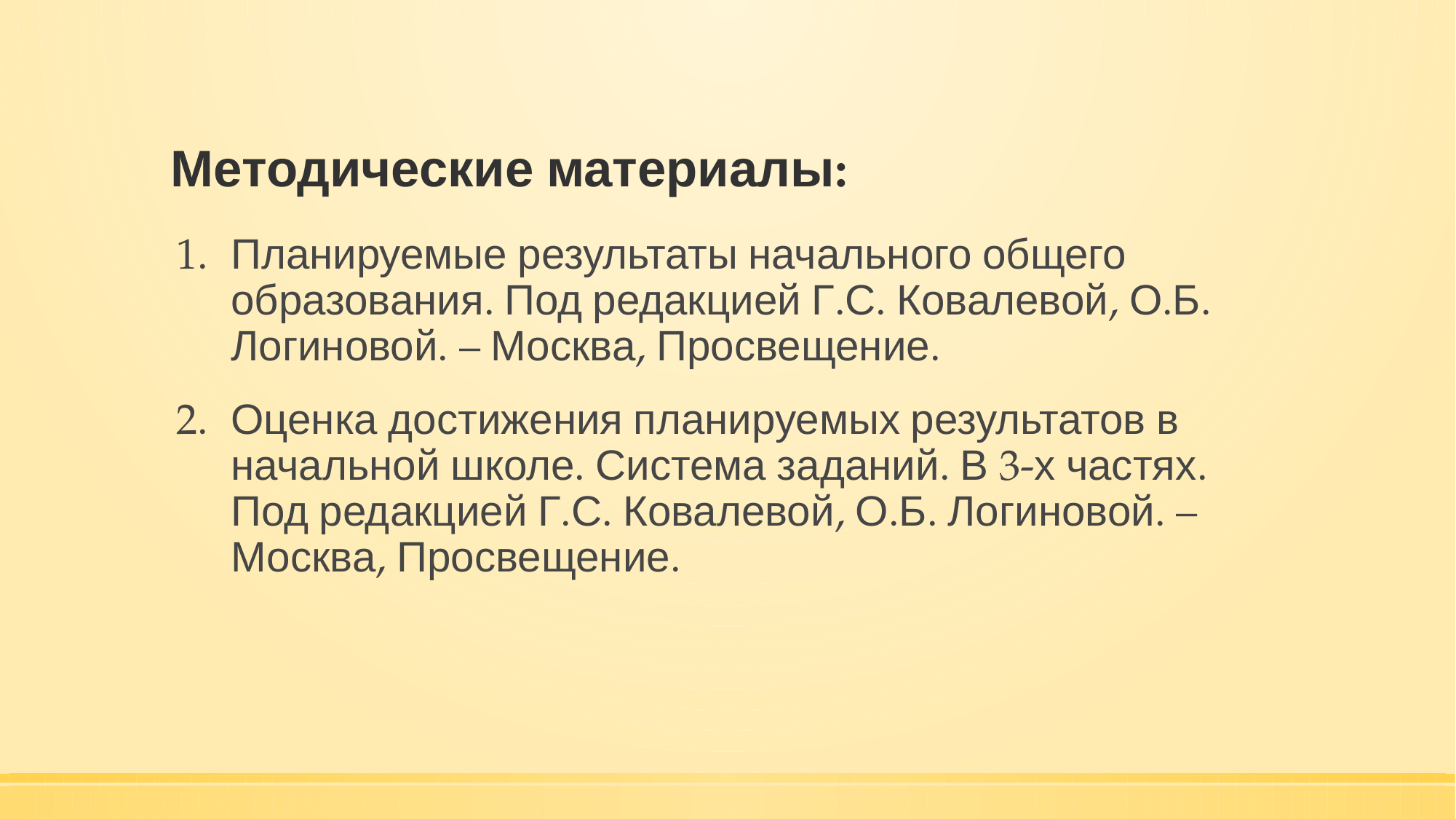

# Методические материалы:
Планируемые результаты начального общего образования. Под редакцией Г.С. Ковалевой, О.Б. Логиновой. – Москва, Просвещение.
Оценка достижения планируемых результатов в начальной школе. Система заданий. В 3-х частях. Под редакцией Г.С. Ковалевой, О.Б. Логиновой. – Москва, Просвещение.